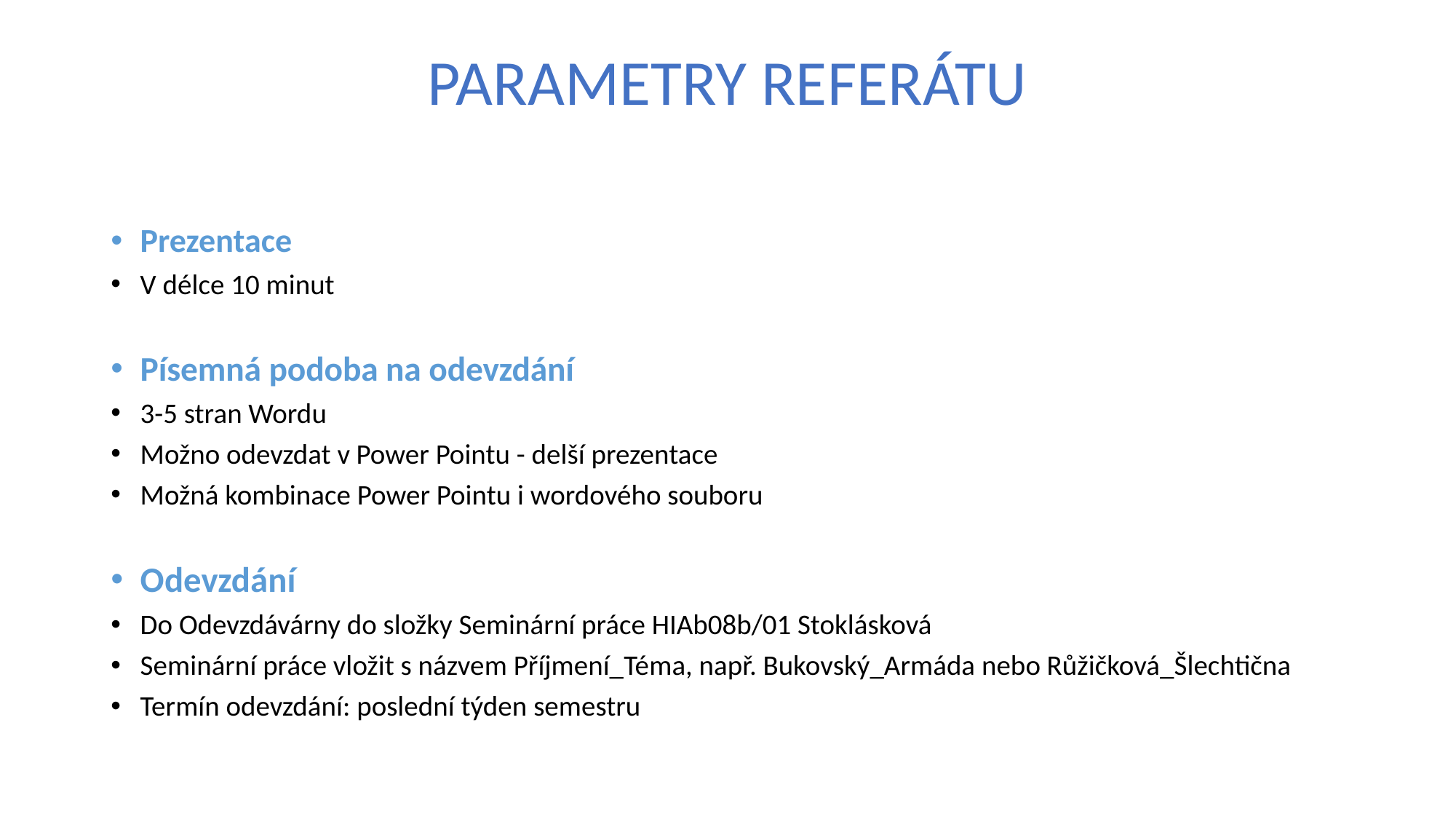

# Parametry referátu
Prezentace
V délce 10 minut

Písemná podoba na odevzdání
3-5 stran Wordu
Možno odevzdat v Power Pointu - delší prezentace
Možná kombinace Power Pointu i wordového souboru

Odevzdání
Do Odevzdávárny do složky Seminární práce HIAb08b/01 Stoklásková
Seminární práce vložit s názvem Příjmení_Téma, např. Bukovský_Armáda nebo Růžičková_Šlechtična
Termín odevzdání: poslední týden semestru